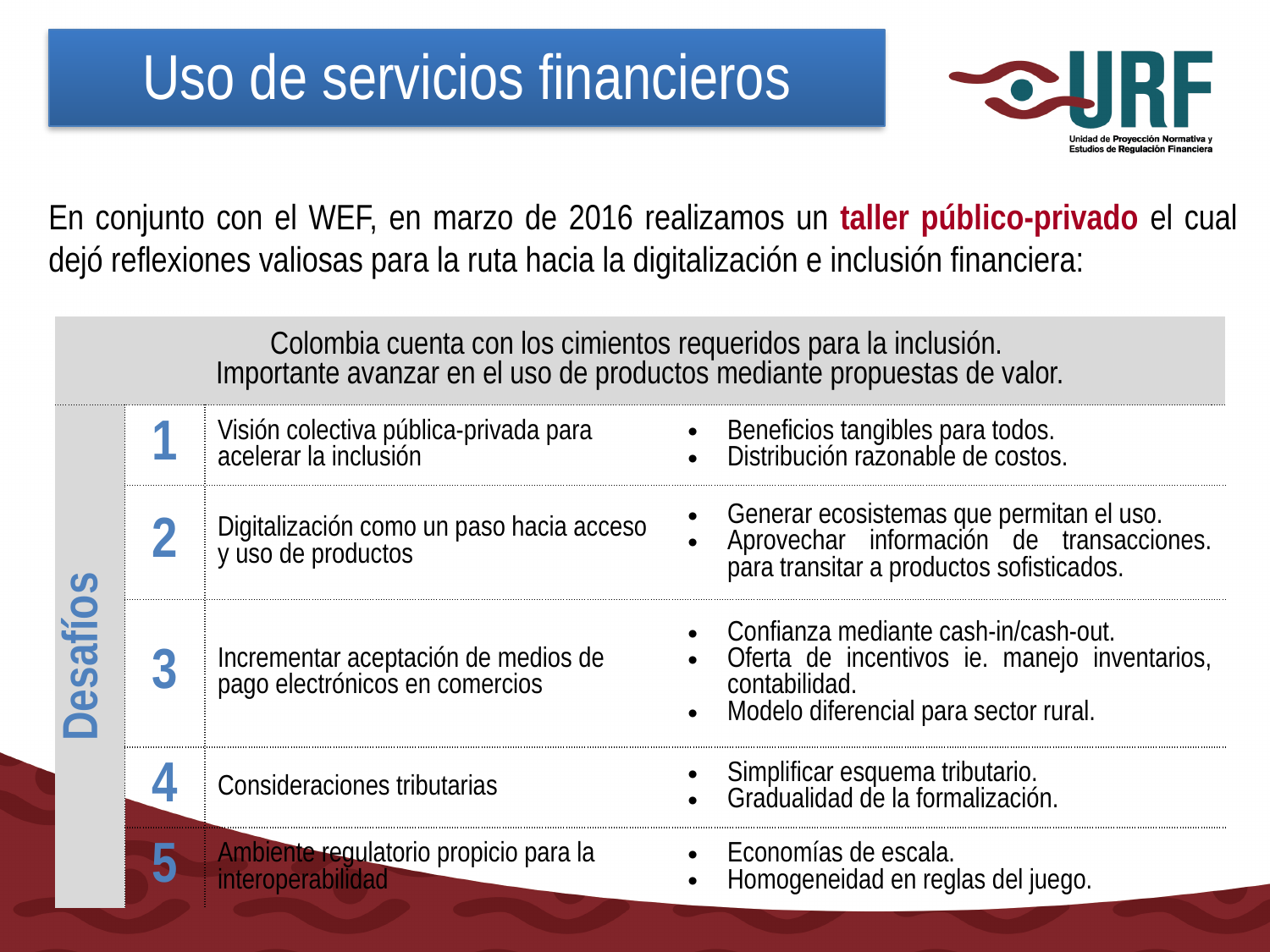

Uso de servicios financieros
En conjunto con el WEF, en marzo de 2016 realizamos un taller público-privado el cual dejó reflexiones valiosas para la ruta hacia la digitalización e inclusión financiera:
| Colombia cuenta con los cimientos requeridos para la inclusión. Importante avanzar en el uso de productos mediante propuestas de valor. |  |  |  |
| --- | --- | --- | --- |
| Desafíos | 1 | Visión colectiva pública-privada para acelerar la inclusión | Beneficios tangibles para todos. Distribución razonable de costos. |
|  | 2 | Digitalización como un paso hacia acceso y uso de productos | Generar ecosistemas que permitan el uso. Aprovechar información de transacciones. para transitar a productos sofisticados. |
|  | 3 | Incrementar aceptación de medios de pago electrónicos en comercios | Confianza mediante cash-in/cash-out. Oferta de incentivos ie. manejo inventarios, contabilidad. Modelo diferencial para sector rural. |
|  | 4 | Consideraciones tributarias | Simplificar esquema tributario. Gradualidad de la formalización. |
|  | 5 | Ambiente regulatorio propicio para la interoperabilidad | Economías de escala. Homogeneidad en reglas del juego. |